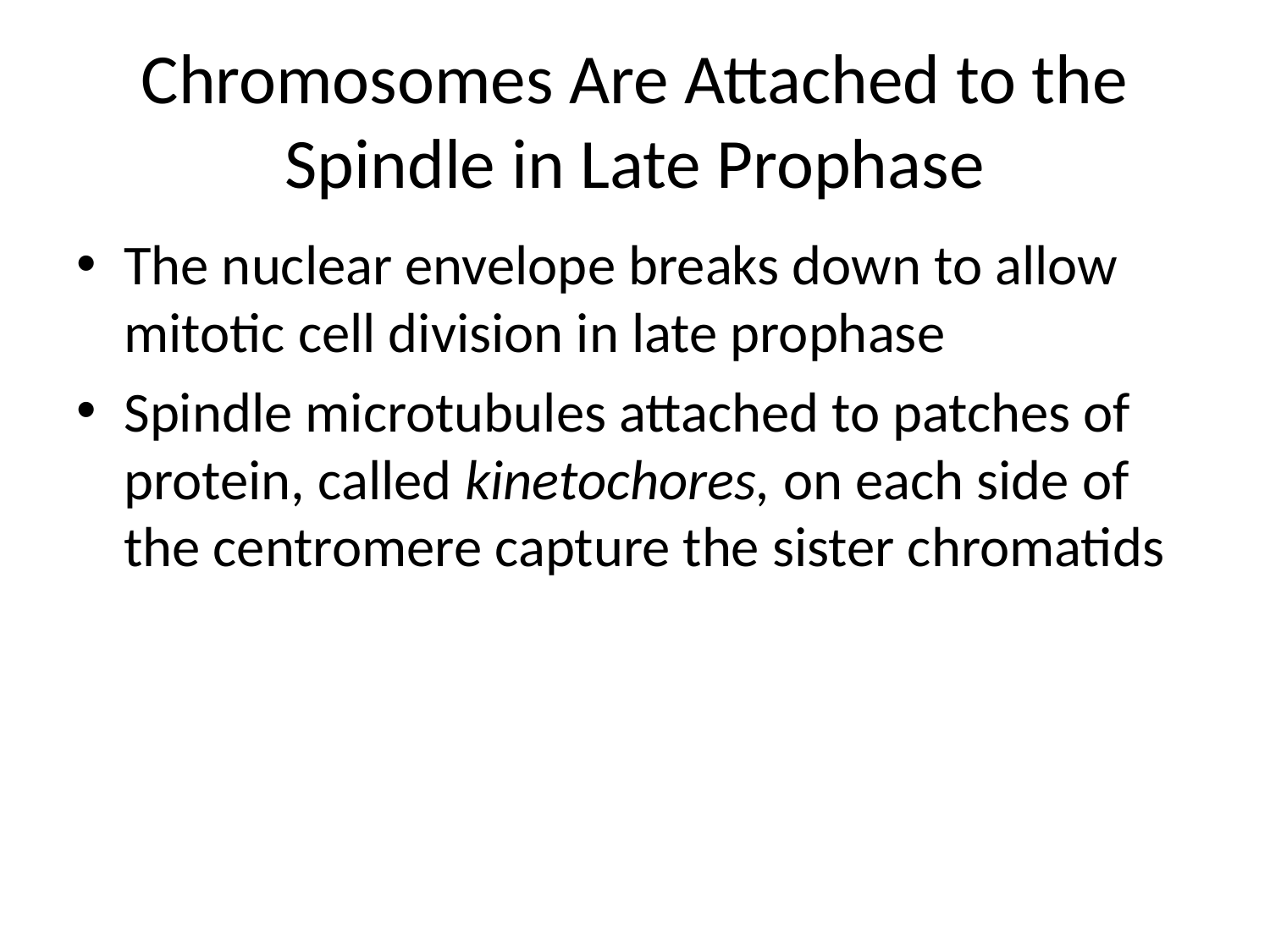

# Chromosomes Are Attached to the Spindle in Late Prophase
The nuclear envelope breaks down to allow mitotic cell division in late prophase
Spindle microtubules attached to patches of protein, called kinetochores, on each side of the centromere capture the sister chromatids